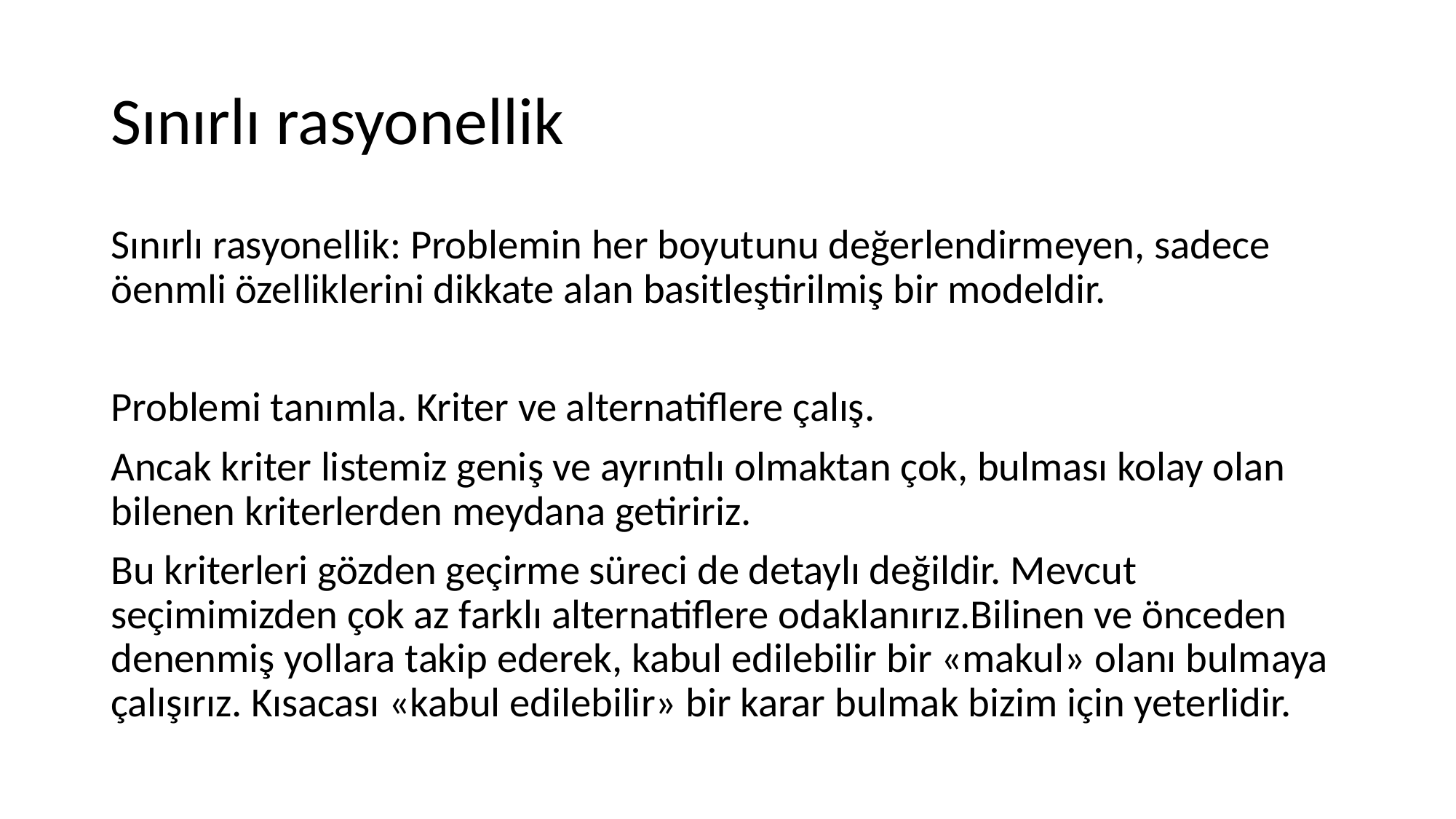

# Sınırlı rasyonellik
Sınırlı rasyonellik: Problemin her boyutunu değerlendirmeyen, sadece öenmli özelliklerini dikkate alan basitleştirilmiş bir modeldir.

Problemi tanımla. Kriter ve alternatiflere çalış.
Ancak kriter listemiz geniş ve ayrıntılı olmaktan çok, bulması kolay olan bilenen kriterlerden meydana getiririz.
Bu kriterleri gözden geçirme süreci de detaylı değildir. Mevcut seçimimizden çok az farklı alternatiflere odaklanırız.Bilinen ve önceden denenmiş yollara takip ederek, kabul edilebilir bir «makul» olanı bulmaya çalışırız. Kısacası «kabul edilebilir» bir karar bulmak bizim için yeterlidir.